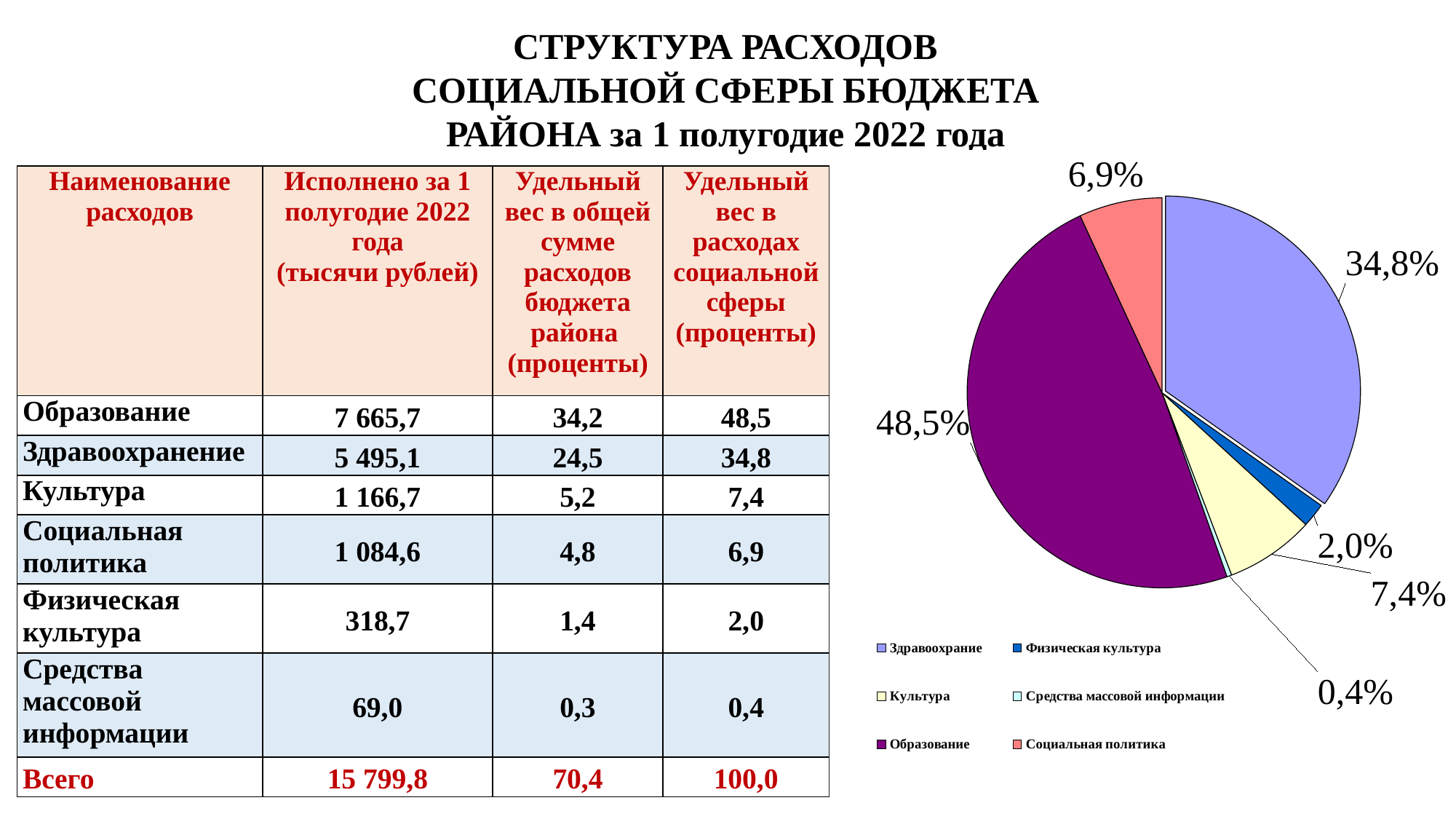

СТРУКТУРА РАСХОДОВ
СОЦИАЛЬНОЙ СФЕРЫ БЮДЖЕТА РАЙОНА за 1 полугодие 2022 года

### Chart

| Category | 1 полугодие 2022  года |  |  |  |  |  |
|---|---|---|---|---|---|---|
| Здравоохрание | 34.8 | None | None | None | None | None |
| Физическая культура | 2.0 | None | None | None | None | None |
| Культура | 7.4 | None | None | None | None | None |
| Средства массовой информации | 0.4 | None | None | None | None | None |
| Образование | 48.5 | None | None | None | None | None |
| Социальная политика | 6.9 | None | None | None | None | None |
| Наименование расходов | Исполнено за 1 полугодие 2022 года (тысячи рублей) | Удельный вес в общей сумме расходов бюджета района (проценты) | Удельный вес в расходах социальной сферы (проценты) |
| --- | --- | --- | --- |
| Образование | 7 665,7 | 34,2 | 48,5 |
| Здравоохранение | 5 495,1 | 24,5 | 34,8 |
| Культура | 1 166,7 | 5,2 | 7,4 |
| Социальная политика | 1 084,6 | 4,8 | 6,9 |
| Физическая культура | 318,7 | 1,4 | 2,0 |
| Средства массовой информации | 69,0 | 0,3 | 0,4 |
| Всего | 15 799,8 | 70,4 | 100,0 |